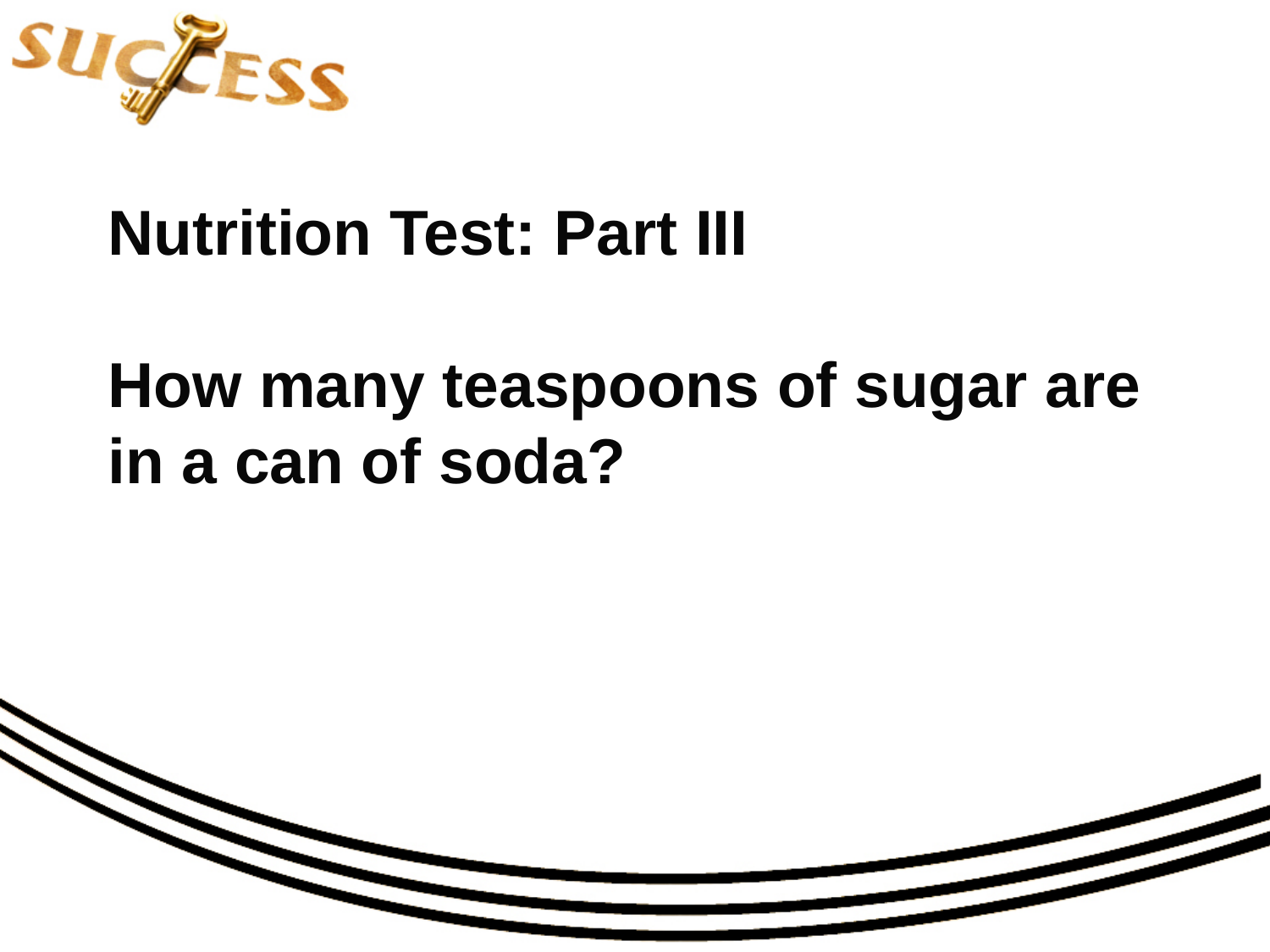

# Nutrition Test: Part III How many teaspoons of sugar are in a can of soda?